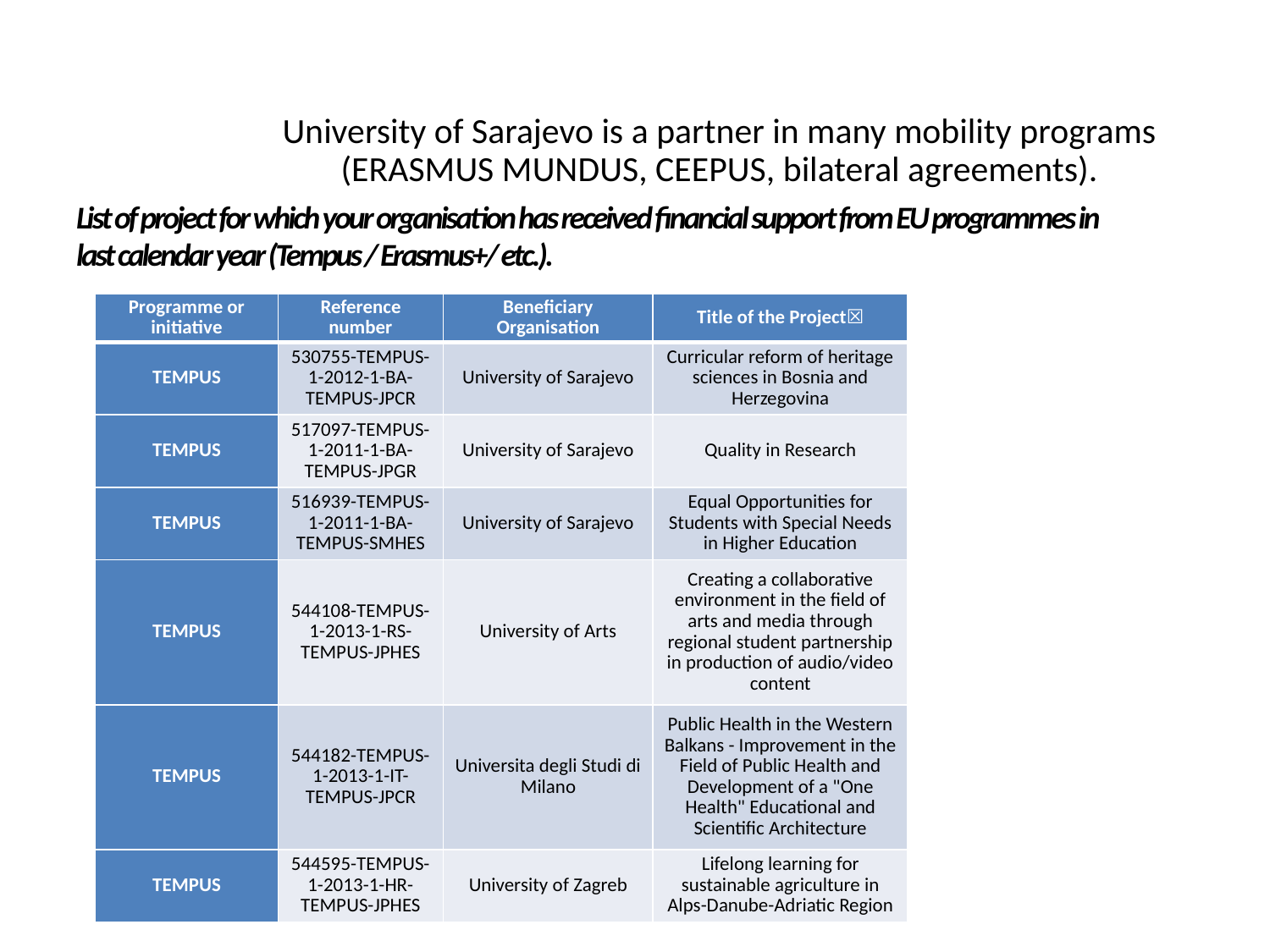

# University of Sarajevo is a partner in many mobility programs (ERASMUS MUNDUS, CEEPUS, bilateral agreements).
List of project for which your organisation has received financial support from EU programmes in last calendar year (Tempus / Erasmus+/ etc.).

| Programme or initiative | Reference number | Beneficiary Organisation | Title of the Project☒ |
| --- | --- | --- | --- |
| TEMPUS | 530755-TEMPUS-1-2012-1-BA-TEMPUS-JPCR | University of Sarajevo | Curricular reform of heritage sciences in Bosnia and Herzegovina |
| TEMPUS | 517097-TEMPUS-1-2011-1-BA-TEMPUS-JPGR | University of Sarajevo | Quality in Research |
| TEMPUS | 516939-TEMPUS-1-2011-1-BA-TEMPUS-SMHES | University of Sarajevo | Equal Opportunities for Students with Special Needs in Higher Education |
| TEMPUS | 544108-TEMPUS-1-2013-1-RS-TEMPUS-JPHES | University of Arts | Creating a collaborative environment in the field of arts and media through regional student partnership in production of audio/video content |
| TEMPUS | 544182-TEMPUS-1-2013-1-IT-TEMPUS-JPCR | Universita degli Studi di Milano | Public Health in the Western Balkans - Improvement in the Field of Public Health and Development of a "One Health" Educational and Scientific Architecture |
| TEMPUS | 544595-TEMPUS-1-2013-1-HR-TEMPUS-JPHES | University of Zagreb | Lifelong learning for sustainable agriculture in Alps-Danube-Adriatic Region |